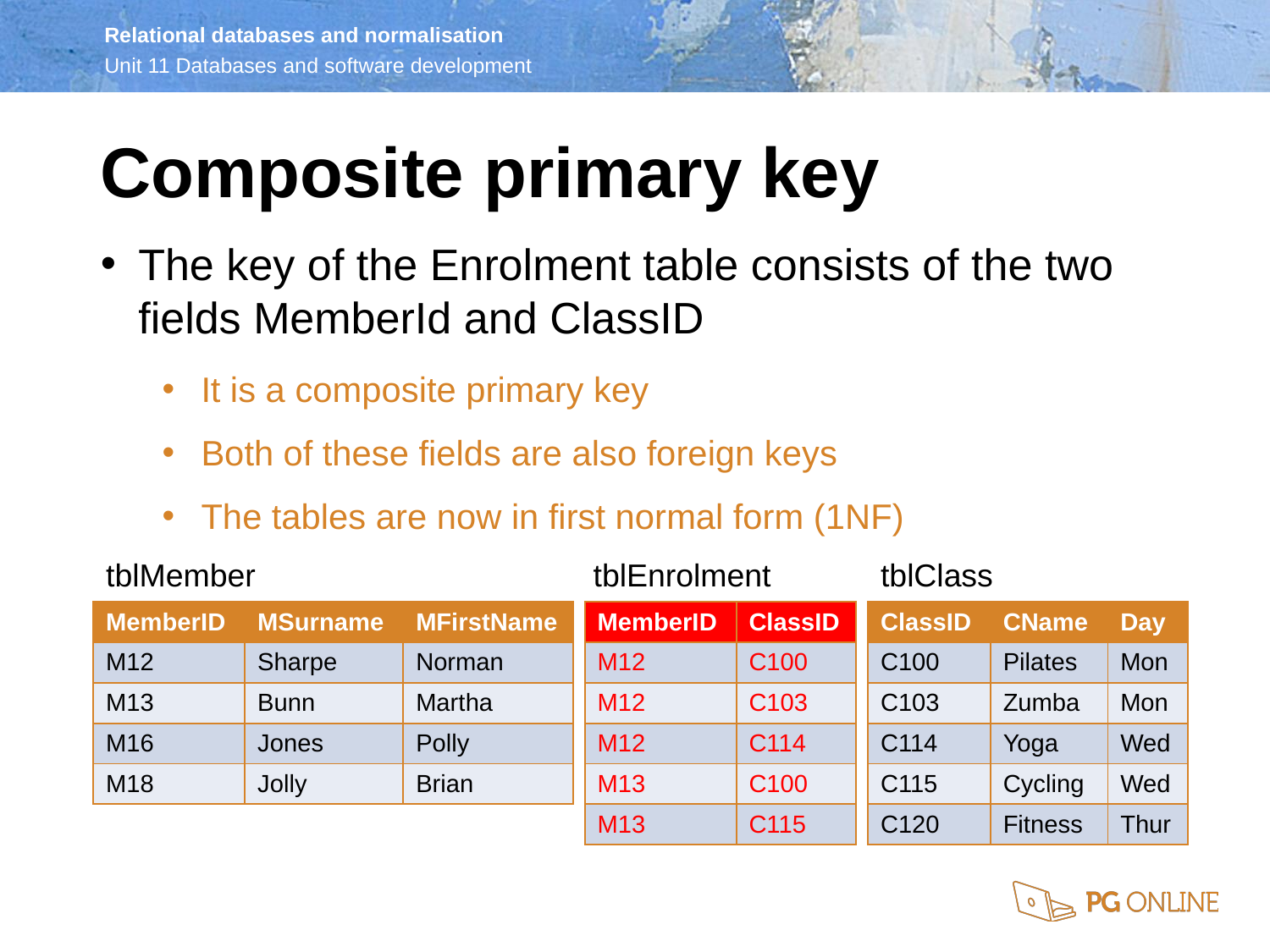

Composite primary key
The key of the Enrolment table consists of the two fields MemberId and ClassID
It is a composite primary key
Both of these fields are also foreign keys
The tables are now in first normal form (1NF)

tblClass
tblMember
tblEnrolment
| MemberID | MSurname | MFirstName |
| --- | --- | --- |
| M12 | Sharpe | Norman |
| M13 | Bunn | Martha |
| M16 | Jones | Polly |
| M18 | Jolly | Brian |
| MemberID | ClassID |
| --- | --- |
| M12 | C100 |
| M12 | C103 |
| M12 | C114 |
| M13 | C100 |
| M13 | C115 |
| ClassID | CName | Day |
| --- | --- | --- |
| C100 | Pilates | Mon |
| C103 | Zumba | Mon |
| C114 | Yoga | Wed |
| C115 | Cycling | Wed |
| C120 | Fitness | Thur |